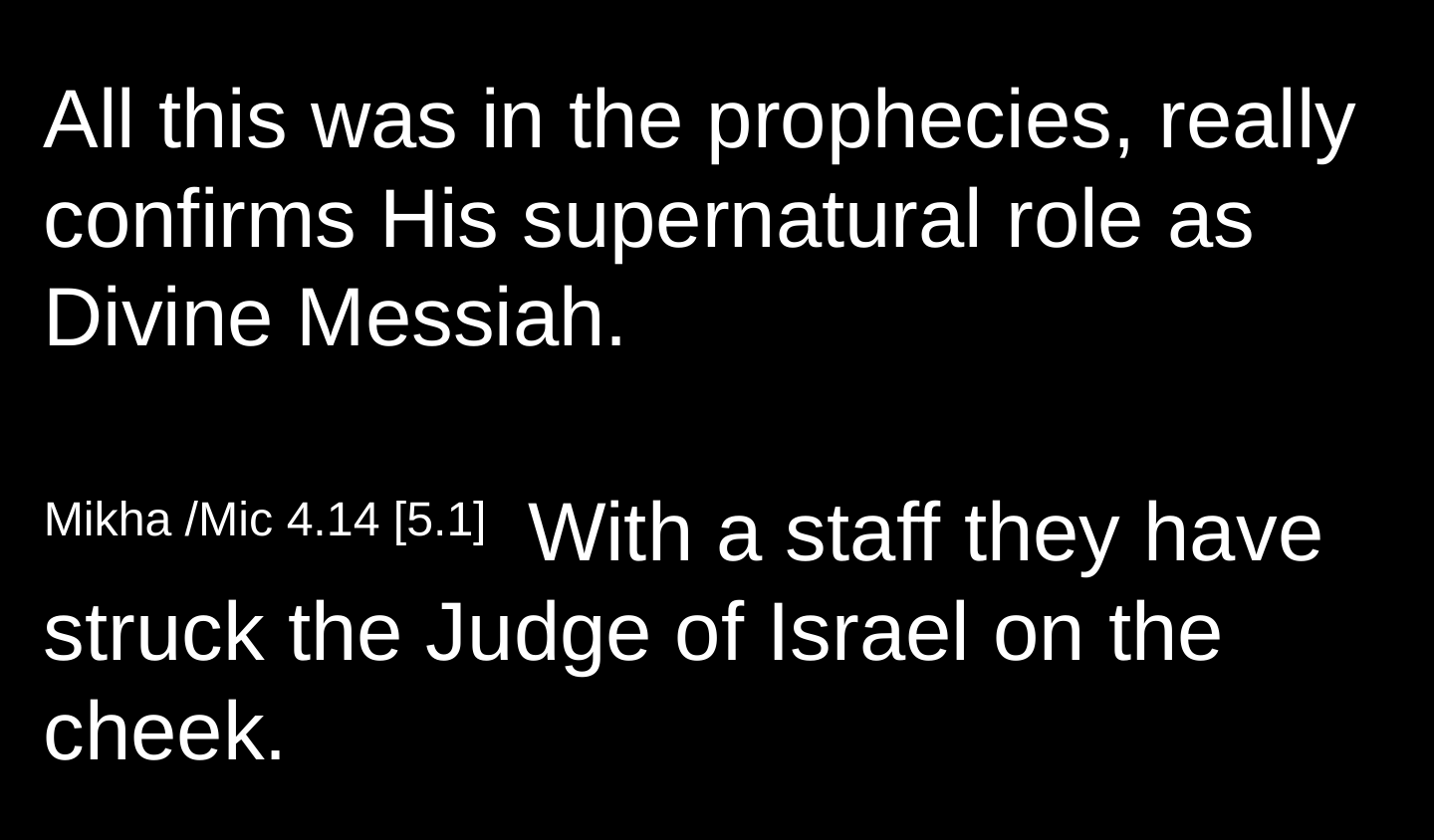

All this was in the prophecies, really confirms His supernatural role as Divine Messiah.

Mikha /Mic 4.14 [5.1]   With a staff they have struck the Judge of Israel on the cheek.